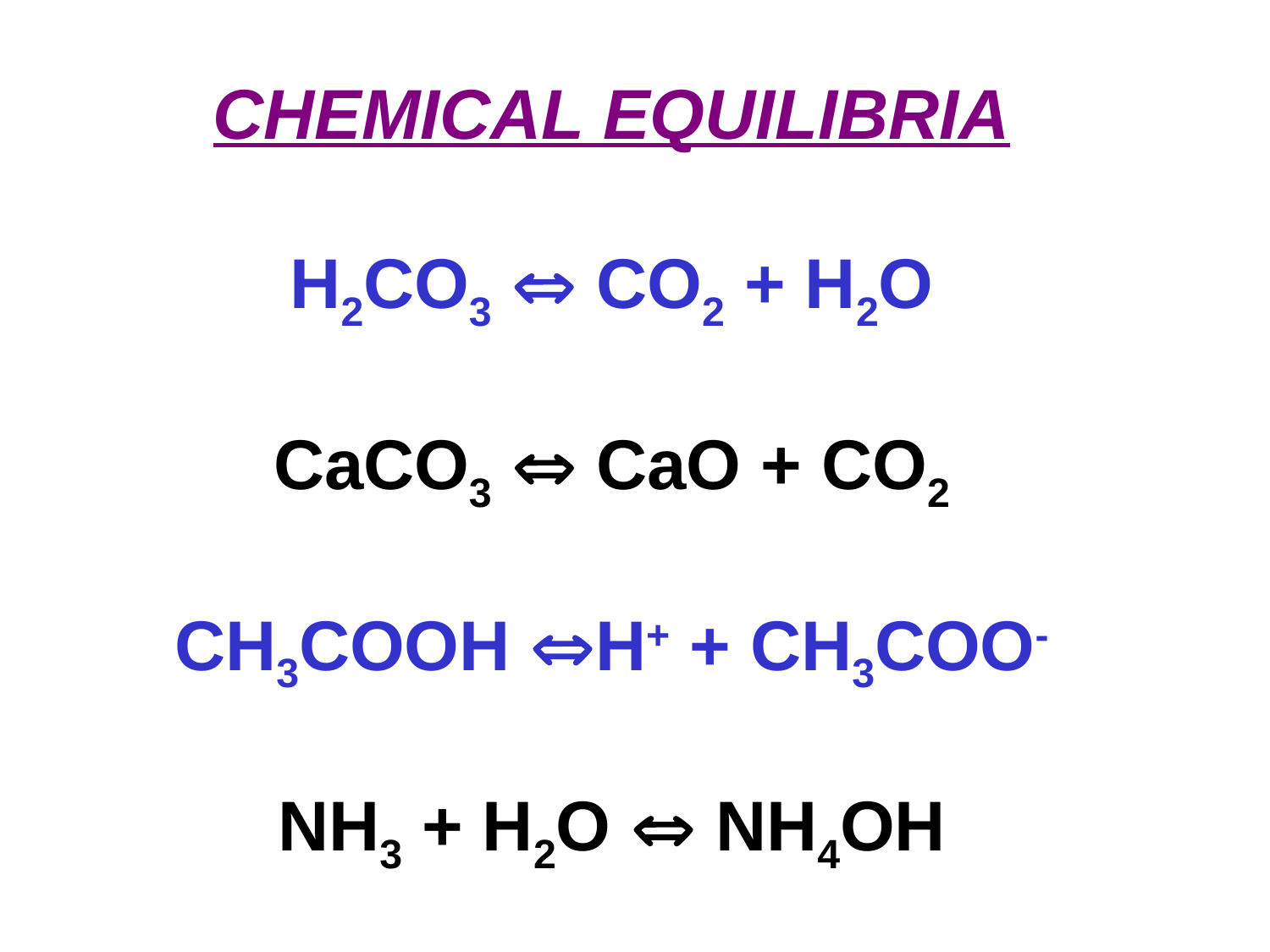

CHEMICAL EQUILIBRIA

H2CO3 ⇔ CO2 + H2O

CaCO3 ⇔ CaO + CO2

CH3COOH ⇔H+ + CH3COO-

NH3 + H2O ⇔ NH4OH